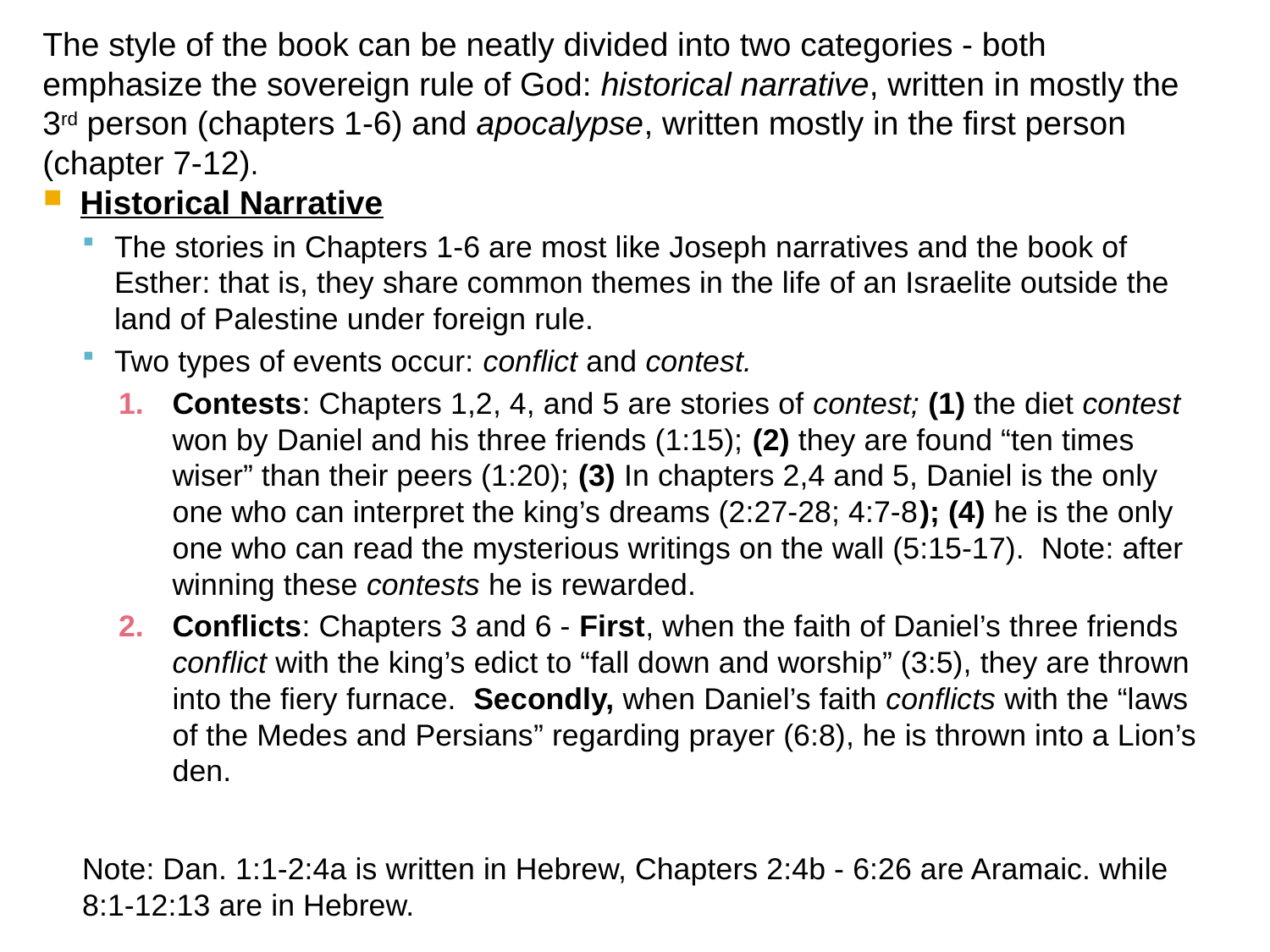

The style of the book can be neatly divided into two categories - both emphasize the sovereign rule of God: historical narrative, written in mostly the 3rd person (chapters 1-6) and apocalypse, written mostly in the first person (chapter 7-12).
Historical Narrative
The stories in Chapters 1-6 are most like Joseph narratives and the book of Esther: that is, they share common themes in the life of an Israelite outside the land of Palestine under foreign rule.
Two types of events occur: conflict and contest.
Contests: Chapters 1,2, 4, and 5 are stories of contest; (1) the diet contest won by Daniel and his three friends (1:15); (2) they are found “ten times wiser” than their peers (1:20); (3) In chapters 2,4 and 5, Daniel is the only one who can interpret the king’s dreams (2:27-28; 4:7-8); (4) he is the only one who can read the mysterious writings on the wall (5:15-17).  Note: after winning these contests he is rewarded.
Conflicts: Chapters 3 and 6 - First, when the faith of Daniel’s three friends conflict with the king’s edict to “fall down and worship” (3:5), they are thrown into the fiery furnace.  Secondly, when Daniel’s faith conflicts with the “laws of the Medes and Persians” regarding prayer (6:8), he is thrown into a Lion’s den.

Note: Dan. 1:1-2:4a is written in Hebrew, Chapters 2:4b - 6:26 are Aramaic. while 8:1-12:13 are in Hebrew.